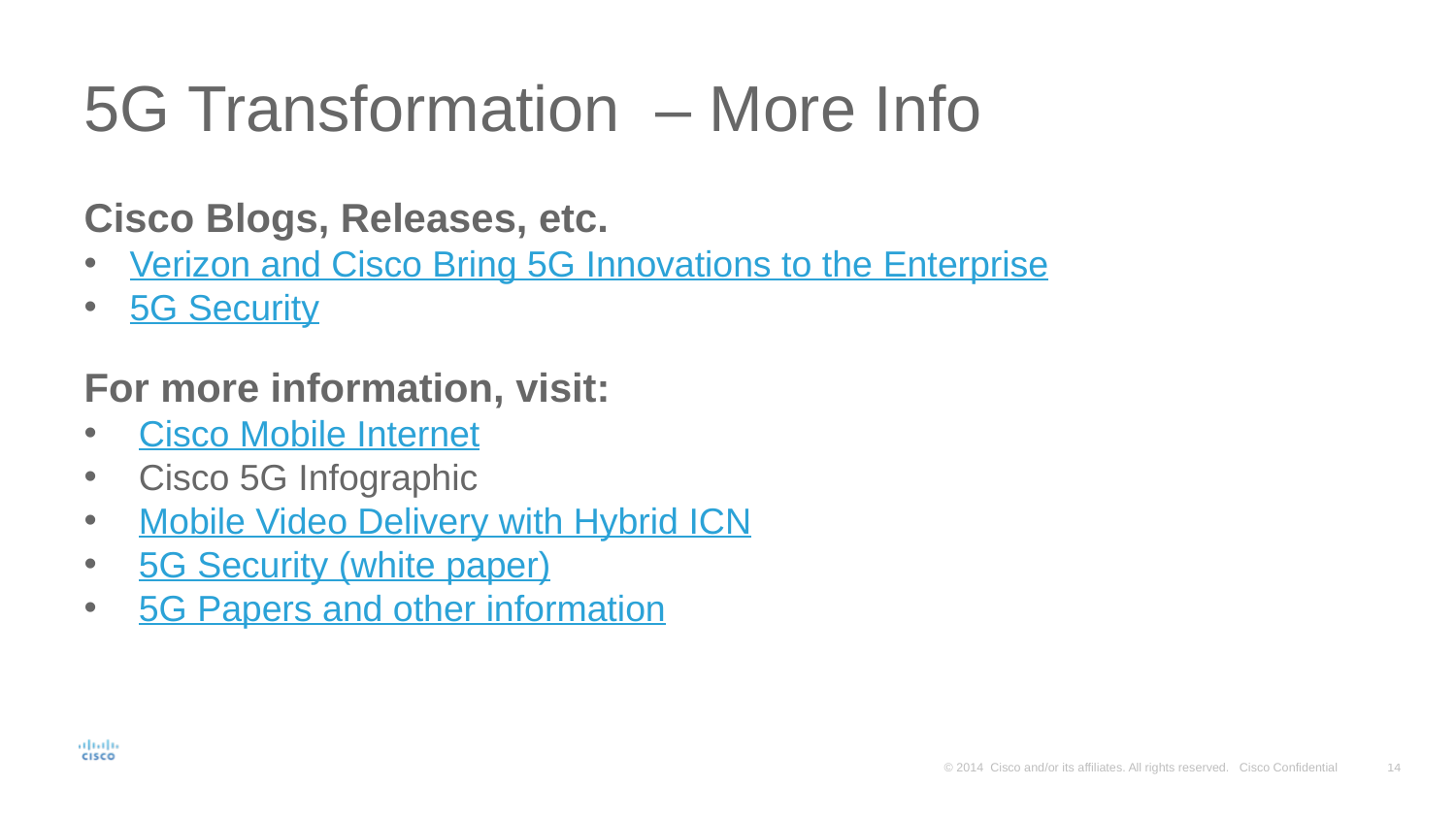

# 5G Transformation  – More Info
Cisco Blogs, Releases, etc.
Verizon and Cisco Bring 5G Innovations to the Enterprise
5G Security

For more information, visit:
Cisco Mobile Internet
Cisco 5G Infographic
Mobile Video Delivery with Hybrid ICN
5G Security (white paper)
5G Papers and other information